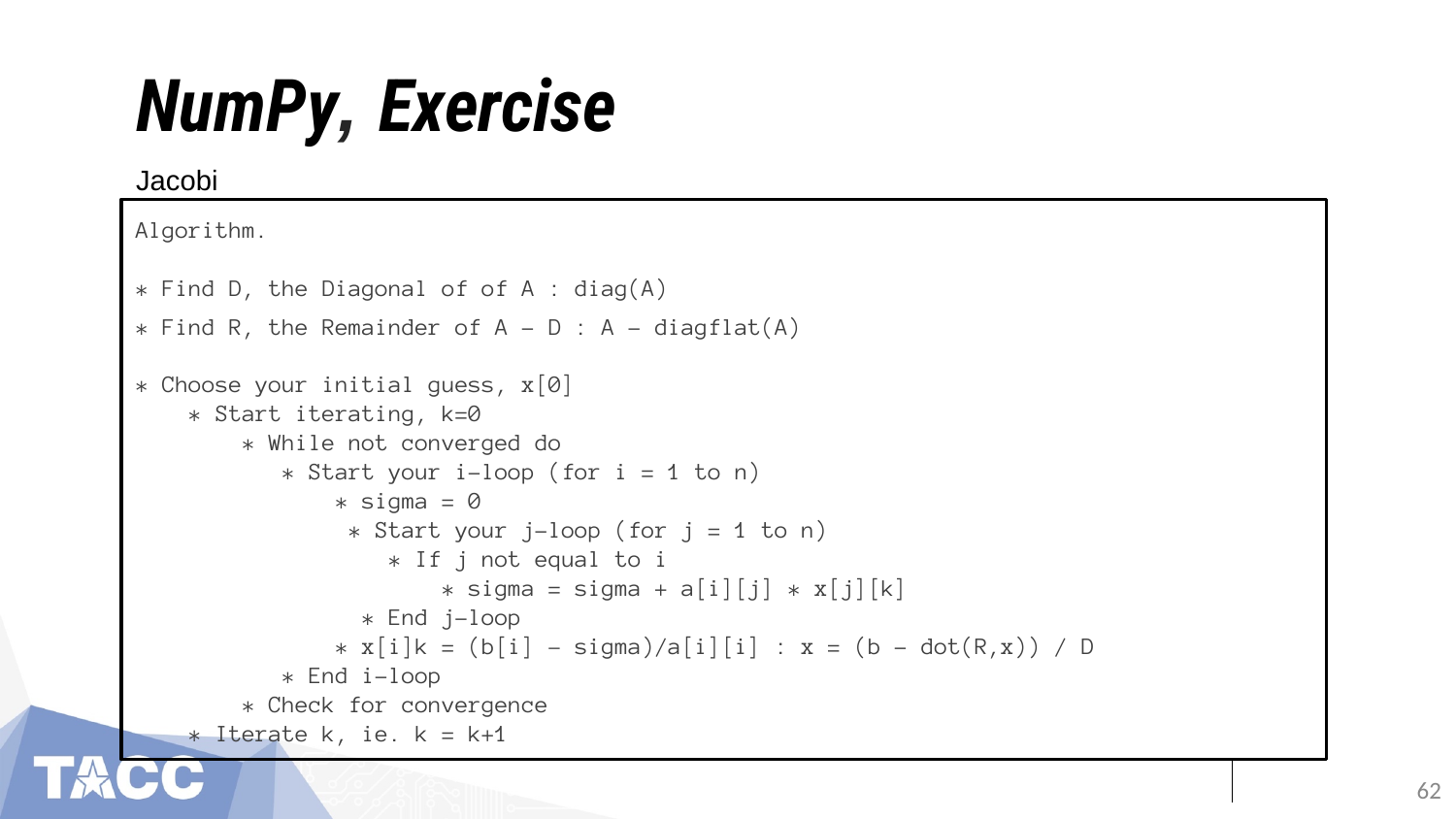

# NumPy, Exercise
Jacobi
Algorithm.
* Find D, the Diagonal of of A : diag(A)
* Find R, the Remainder of A - D : A - diagflat(A)
* Choose your initial guess, x[0]
    * Start iterating, k=0
        * While not converged do
           * Start your i-loop (for i = 1 to n)
               * sigma = 0
                * Start your j-loop (for j = 1 to n)
                   * If j not equal to i
                       * sigma = sigma + a[i][j] * x[j][k]
                 * End j-loop
               * x[i]k = (b[i] – sigma)/a[i][i] : x = (b - dot(R,x)) / D
           * End i-loop
        * Check for convergence
    * Iterate k, ie. k = k+1
62